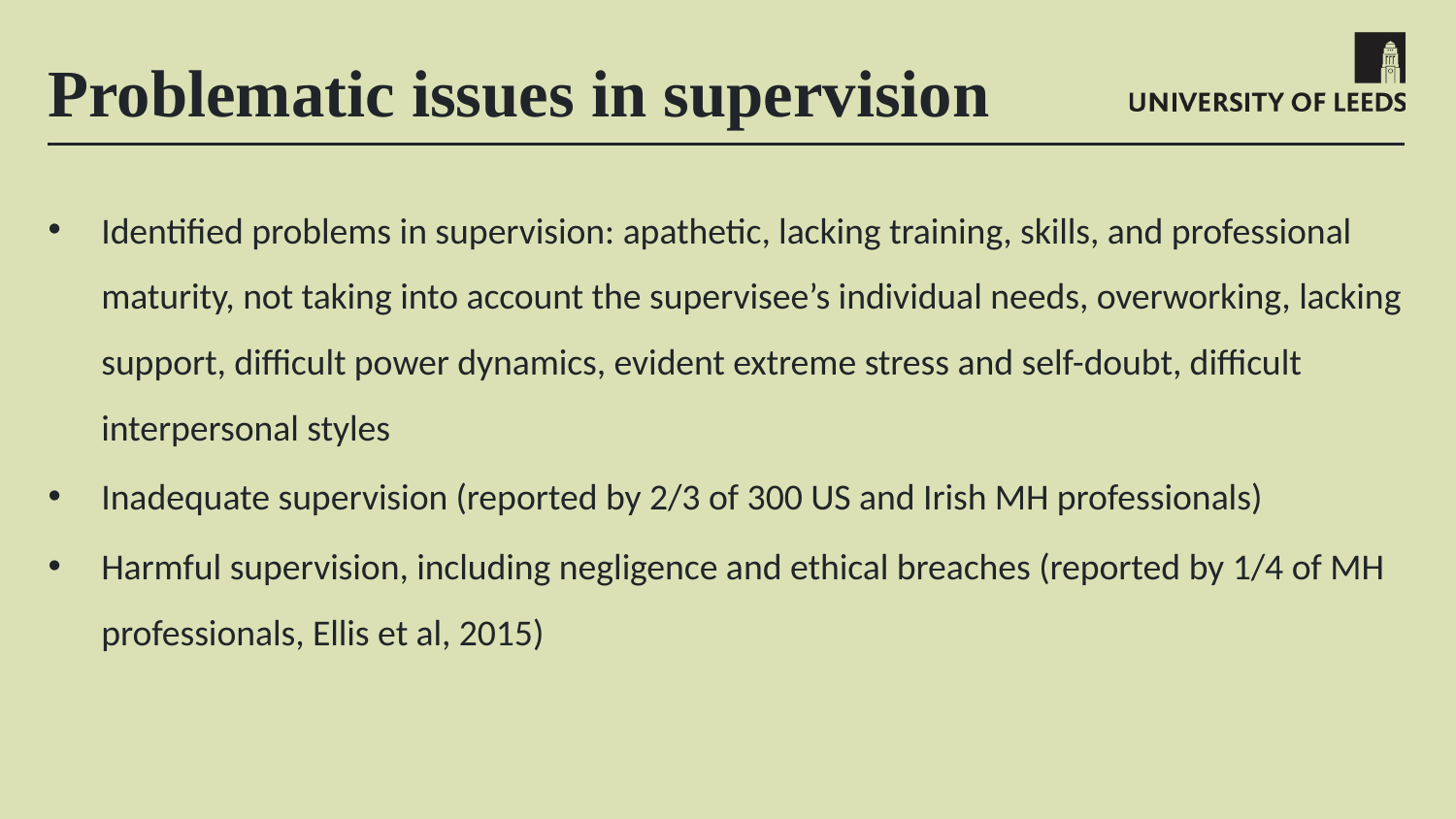

# Problematic issues in supervision
Identified problems in supervision: apathetic, lacking training, skills, and professional maturity, not taking into account the supervisee’s individual needs, overworking, lacking support, difficult power dynamics, evident extreme stress and self-doubt, difficult interpersonal styles
Inadequate supervision (reported by 2/3 of 300 US and Irish MH professionals)
Harmful supervision, including negligence and ethical breaches (reported by 1/4 of MH professionals, Ellis et al, 2015)